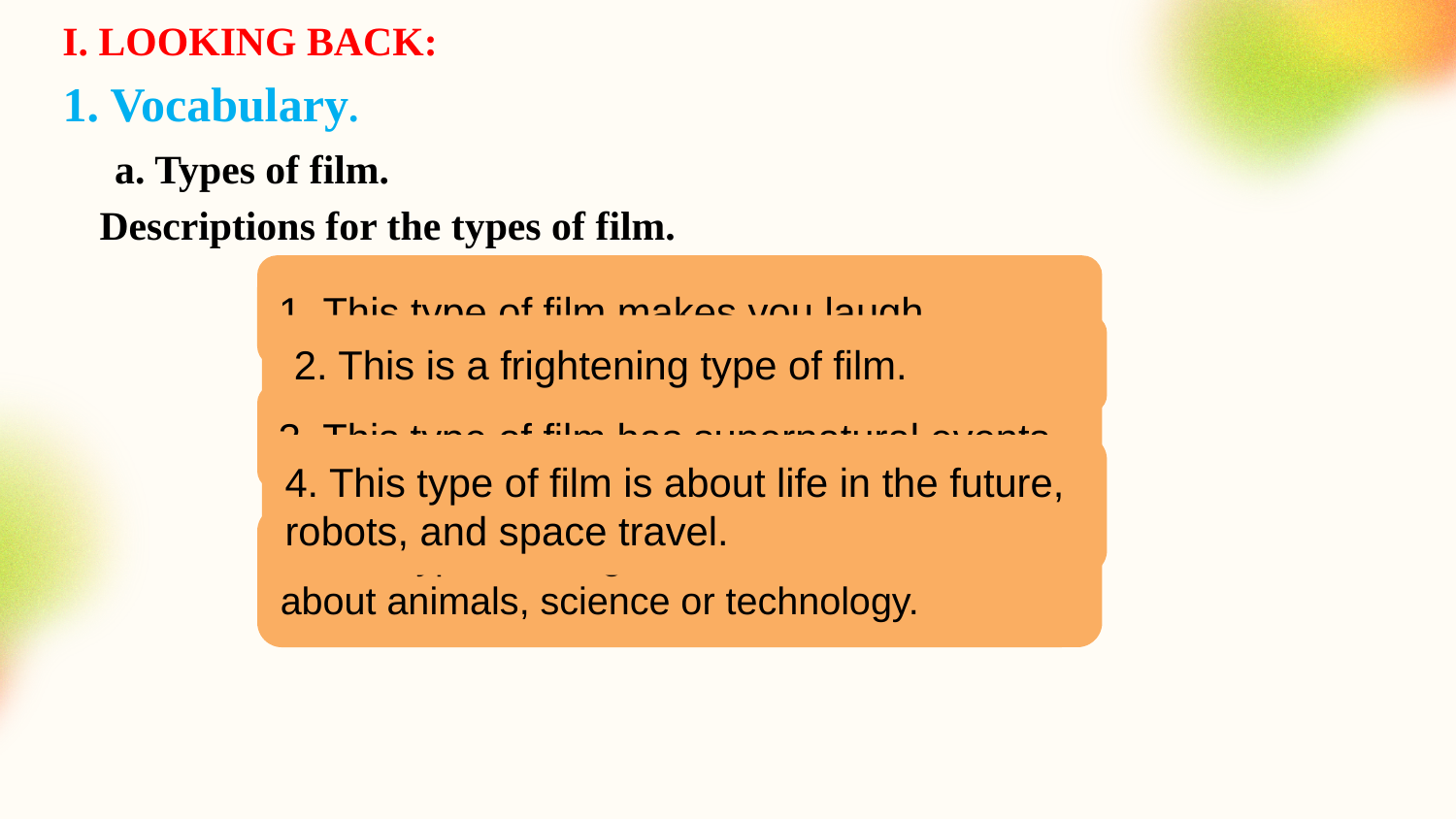

I. LOOKING BACK:
# 1. Vocabulary.
a. Types of film.
Descriptions for the types of film.
1. This type of film makes you laugh.
 2. This is a frightening type of film.
3. This type of film has supernatural events.
4. This type of film is about life in the future, robots, and space travel.
5. This type of film gives us useful information about animals, science or technology.